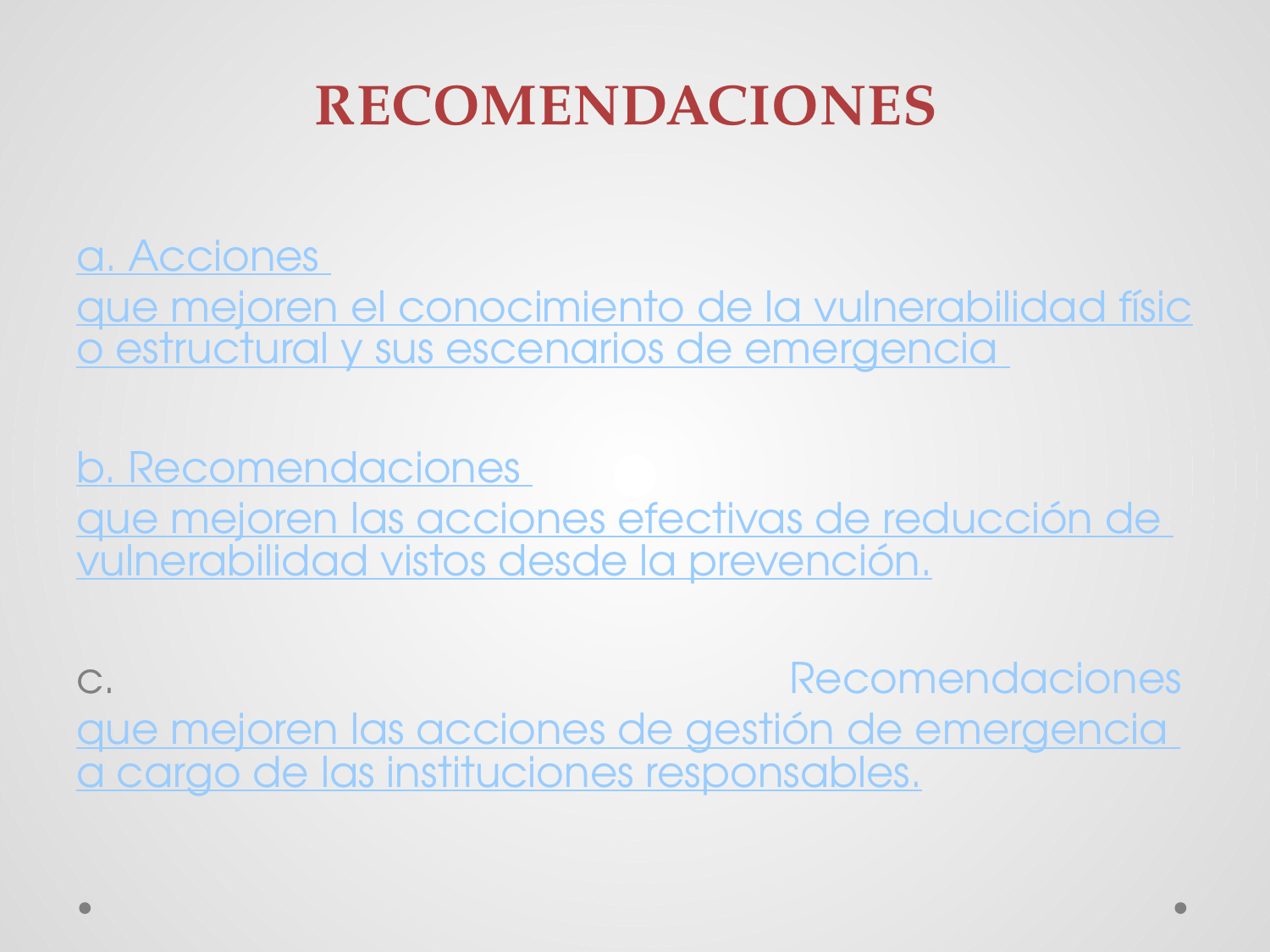

# RECOMENDACIONES
a. Acciones que mejoren el conocimiento de la vulnerabilidad físico estructural y sus escenarios de emergencia

b. Recomendaciones que mejoren las acciones efectivas de reducción de vulnerabilidad vistos desde la prevención.

c. Recomendaciones que mejoren las acciones de gestión de emergencia a cargo de las instituciones responsables.